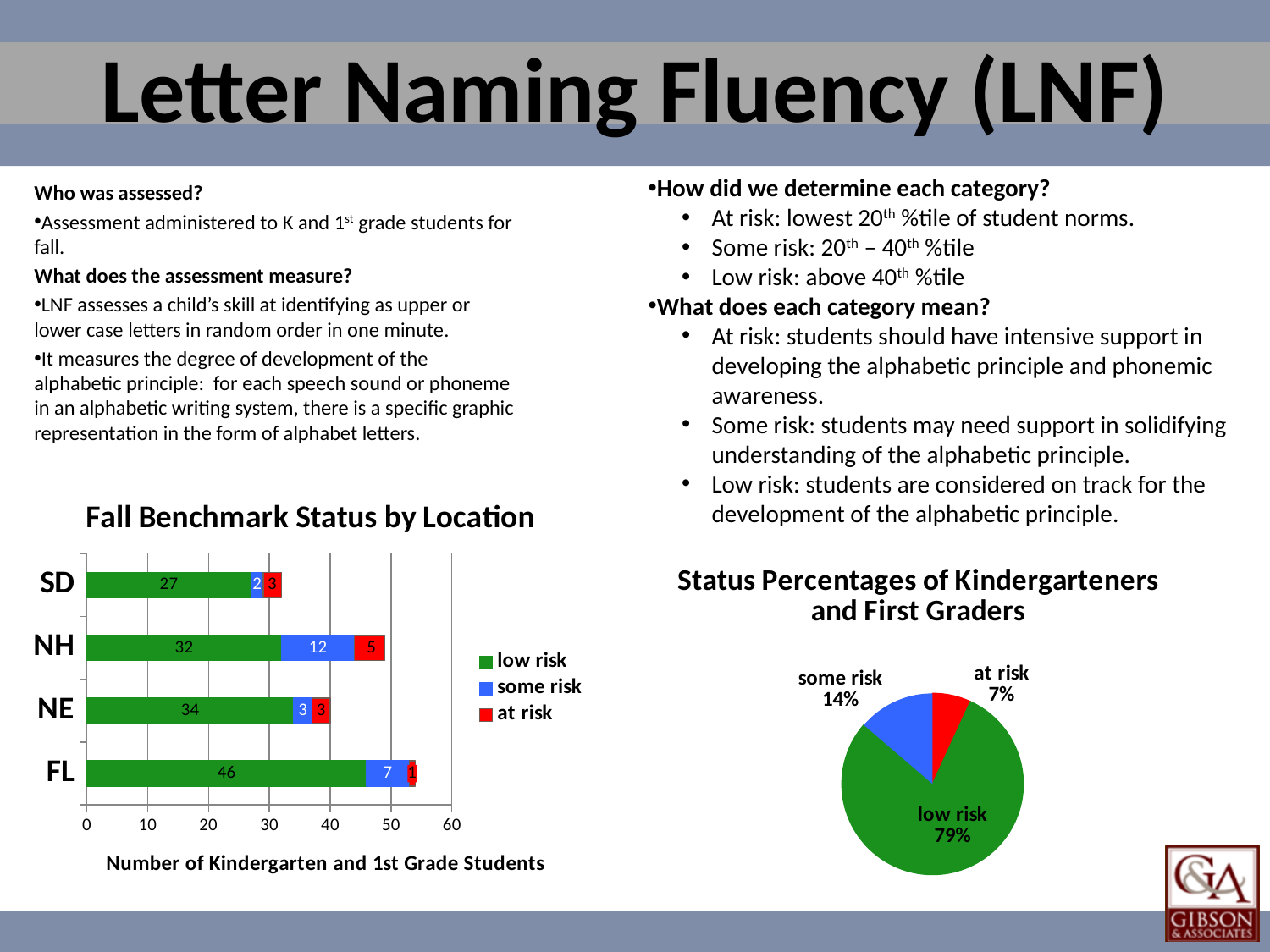

# Letter Naming Fluency (LNF)
How did we determine each category?
At risk: lowest 20th %tile of student norms.
Some risk: 20th – 40th %tile
Low risk: above 40th %tile
What does each category mean?
At risk: students should have intensive support in developing the alphabetic principle and phonemic awareness.
Some risk: students may need support in solidifying understanding of the alphabetic principle.
Low risk: students are considered on track for the development of the alphabetic principle.
Who was assessed?
Assessment administered to K and 1st grade students for fall.
What does the assessment measure?
LNF assesses a child’s skill at identifying as upper or lower case letters in random order in one minute.
It measures the degree of development of the alphabetic principle:  for each speech sound or phoneme in an alphabetic writing system, there is a specific graphic representation in the form of alphabet letters.

### Chart: Fall Benchmark Status by Location

| Category | low risk | some risk | at risk |
|---|---|---|---|
| FL | 46.0 | 7.0 | 1.0 |
| NE | 34.0 | 3.0 | 3.0 |
| NH | 32.0 | 12.0 | 5.0 |
| SD | 27.0 | 2.0 | 3.0 |

### Chart: Status Percentages of Kindergarteners and First Graders

| Category | Grade Total |
|---|---|
| at risk | 12.0 |
| low risk | 139.0 |
| some risk | 24.0 |